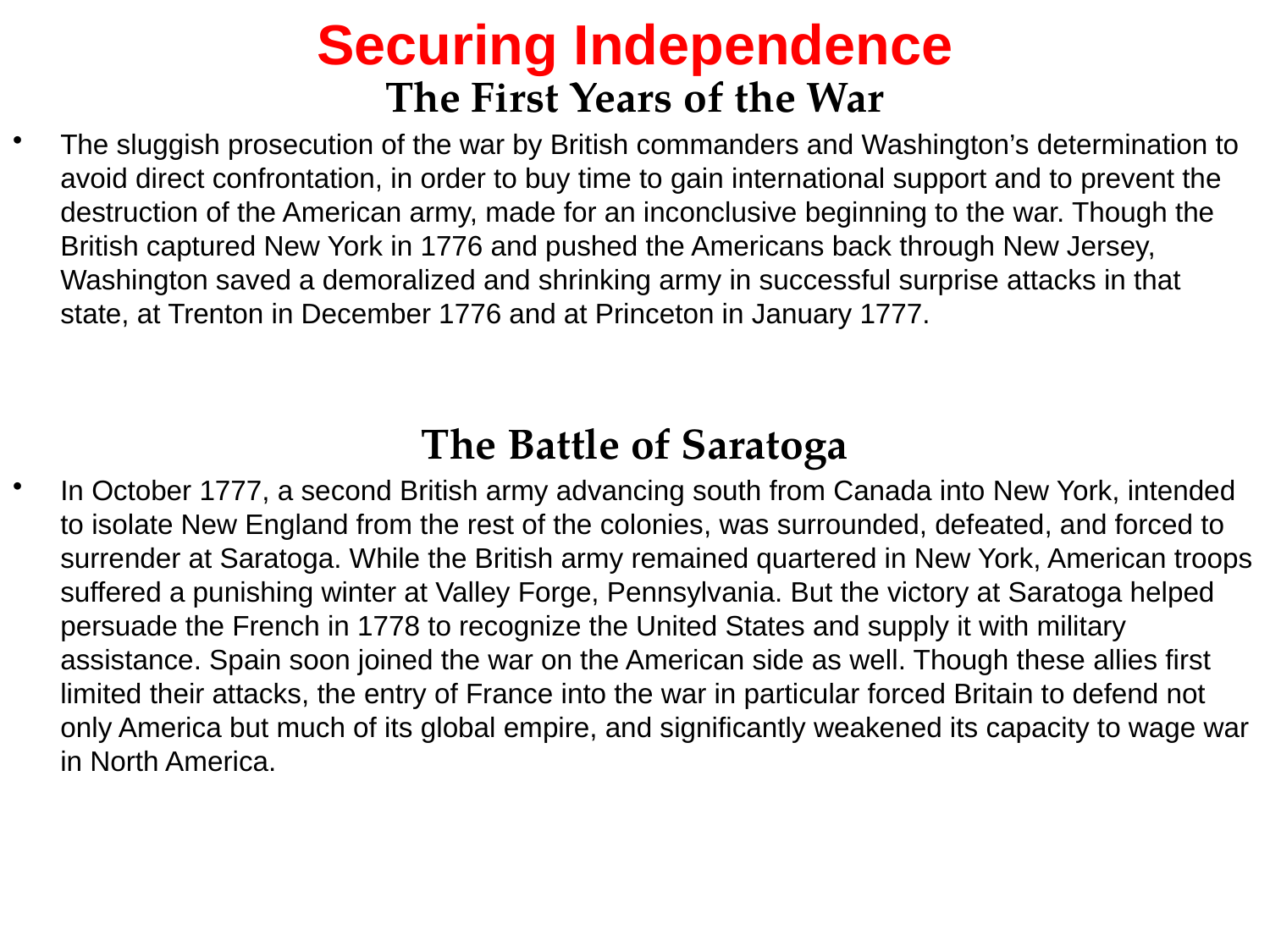

# Securing Independence
The First Years of the War
The sluggish prosecution of the war by British commanders and Washington’s determination to avoid direct confrontation, in order to buy time to gain international support and to prevent the destruction of the American army, made for an inconclusive beginning to the war. Though the British captured New York in 1776 and pushed the Americans back through New Jersey, Washington saved a demoralized and shrinking army in successful surprise attacks in that state, at Trenton in December 1776 and at Princeton in January 1777.

The Battle of Saratoga
In October 1777, a second British army advancing south from Canada into New York, intended to isolate New England from the rest of the colonies, was surrounded, defeated, and forced to surrender at Saratoga. While the British army remained quartered in New York, American troops suffered a punishing winter at Valley Forge, Pennsylvania. But the victory at Saratoga helped persuade the French in 1778 to recognize the United States and supply it with military assistance. Spain soon joined the war on the American side as well. Though these allies first limited their attacks, the entry of France into the war in particular forced Britain to defend not only America but much of its global empire, and significantly weakened its capacity to wage war in North America.